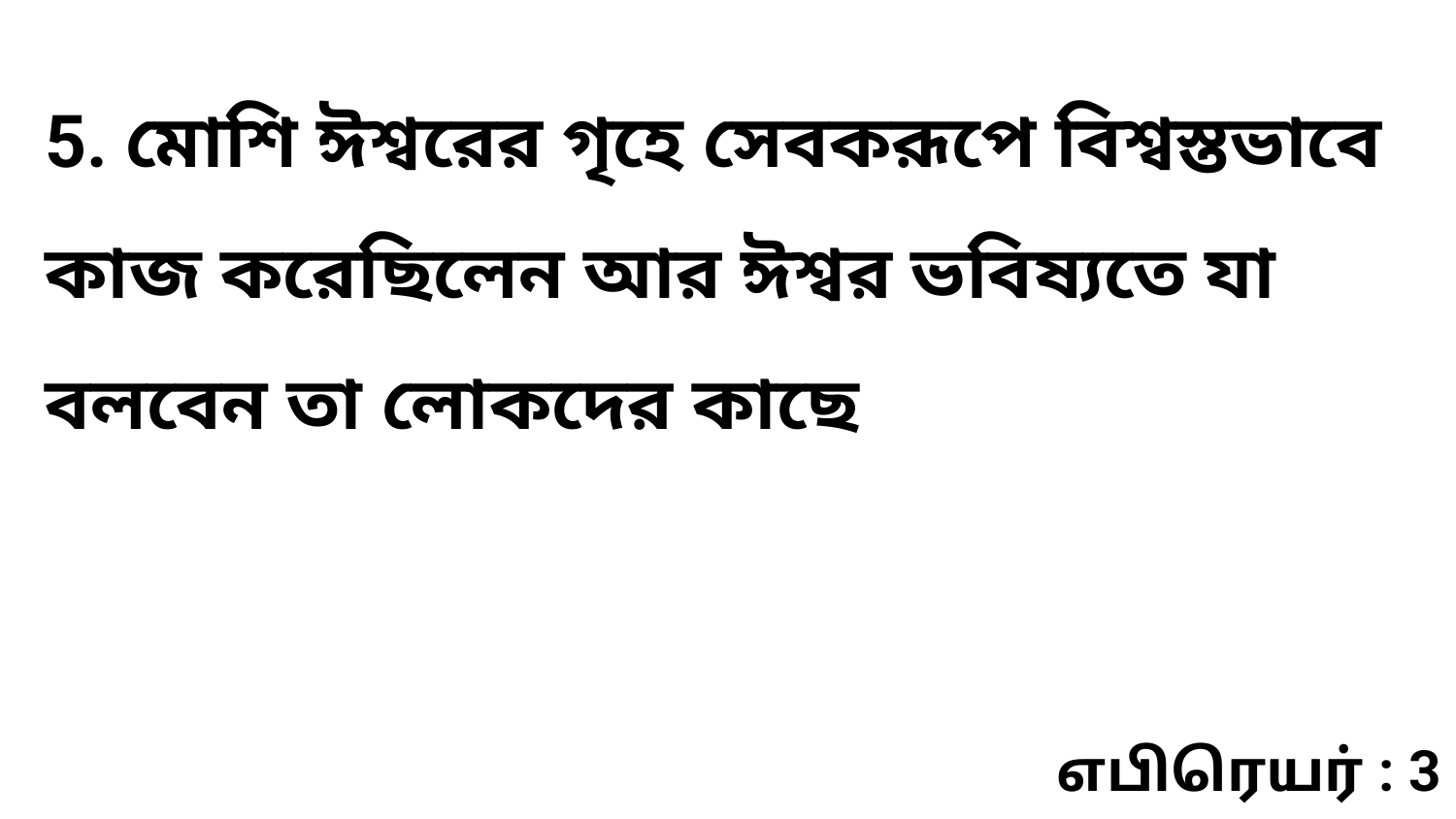

5. মোশি ঈশ্বরের গৃহে সেবকরূপে বিশ্বস্তভাবে কাজ করেছিলেন আর ঈশ্বর ভবিষ্যতে যা বলবেন তা লোকদের কাছে
எபிரெயர் : 3